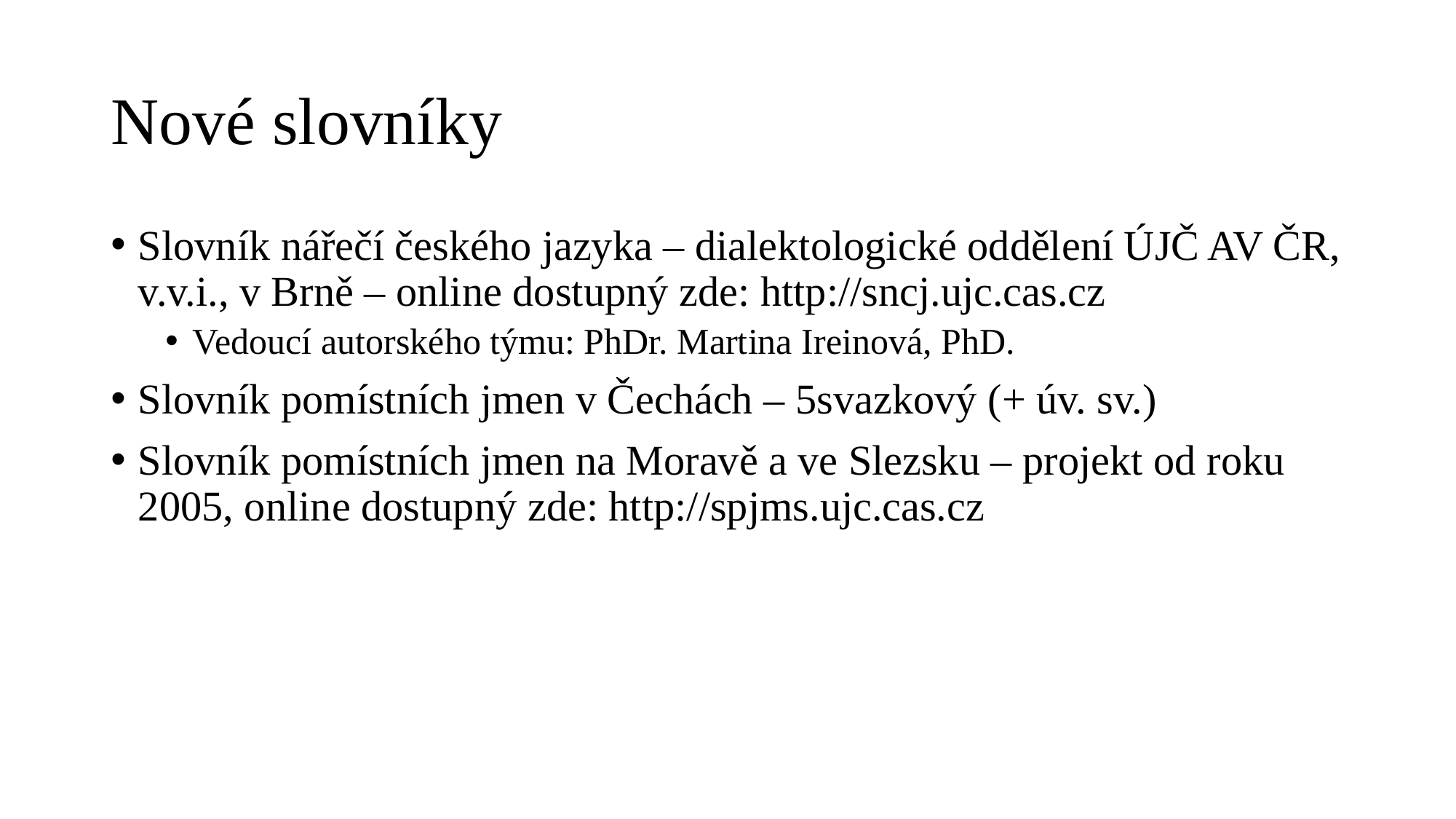

# Nové slovníky
Slovník nářečí českého jazyka – dialektologické oddělení ÚJČ AV ČR, v.v.i., v Brně – online dostupný zde: http://sncj.ujc.cas.cz
Vedoucí autorského týmu: PhDr. Martina Ireinová, PhD.
Slovník pomístních jmen v Čechách – 5svazkový (+ úv. sv.)
Slovník pomístních jmen na Moravě a ve Slezsku – projekt od roku 2005, online dostupný zde: http://spjms.ujc.cas.cz